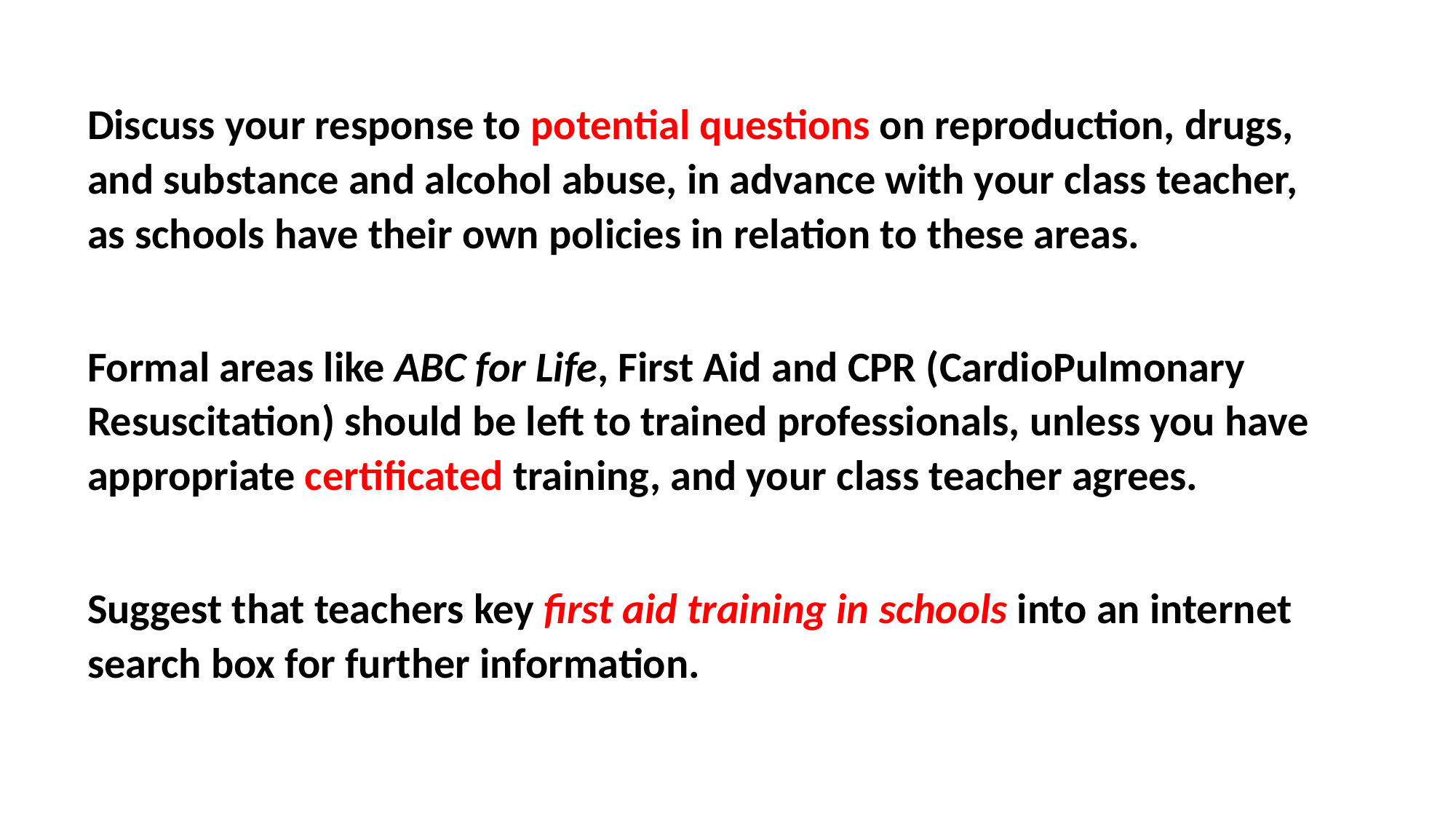

Discuss your response to potential questions on reproduction, drugs, and substance and alcohol abuse, in advance with your class teacher, as schools have their own policies in relation to these areas.

Formal areas like ABC for Life, First Aid and CPR (CardioPulmonary Resuscitation) should be left to trained professionals, unless you have appropriate certificated training, and your class teacher agrees.

Suggest that teachers key first aid training in schools into an internet search box for further information.